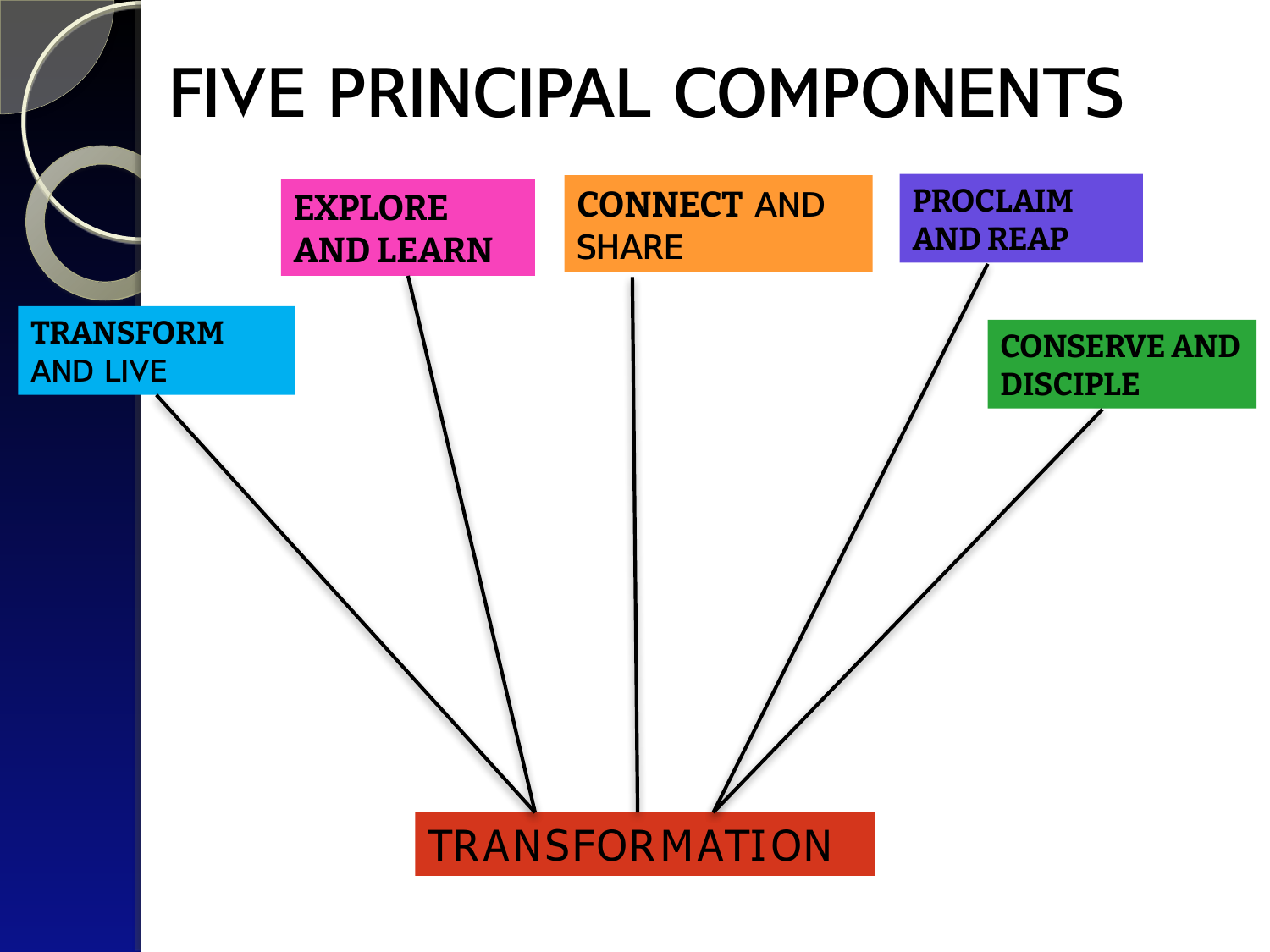

# FIVE PRINCIPAL COMPONENTS
PROCLAIM AND REAP
CONNECT AND SHARE
EXPLORE AND LEARN
TRANSFORM AND LIVE
CONSERVE AND DISCIPLE
TRANSFORMATION